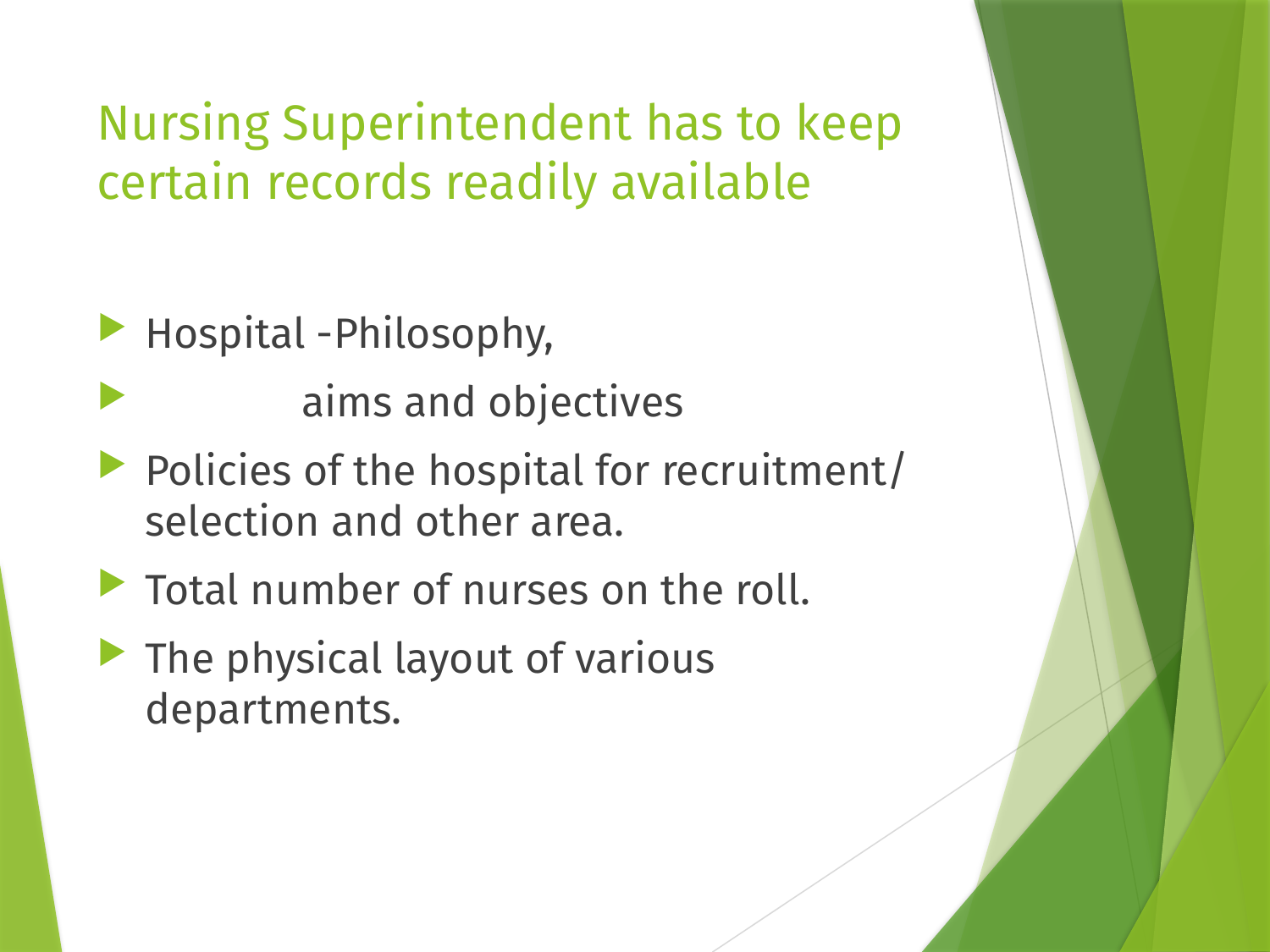

# Nursing Superintendent has to keep certain records readily available
Hospital -Philosophy,
              aims and objectives
Policies of the hospital for recruitment/ selection and other area.
Total number of nurses on the roll.
The physical layout of various departments.